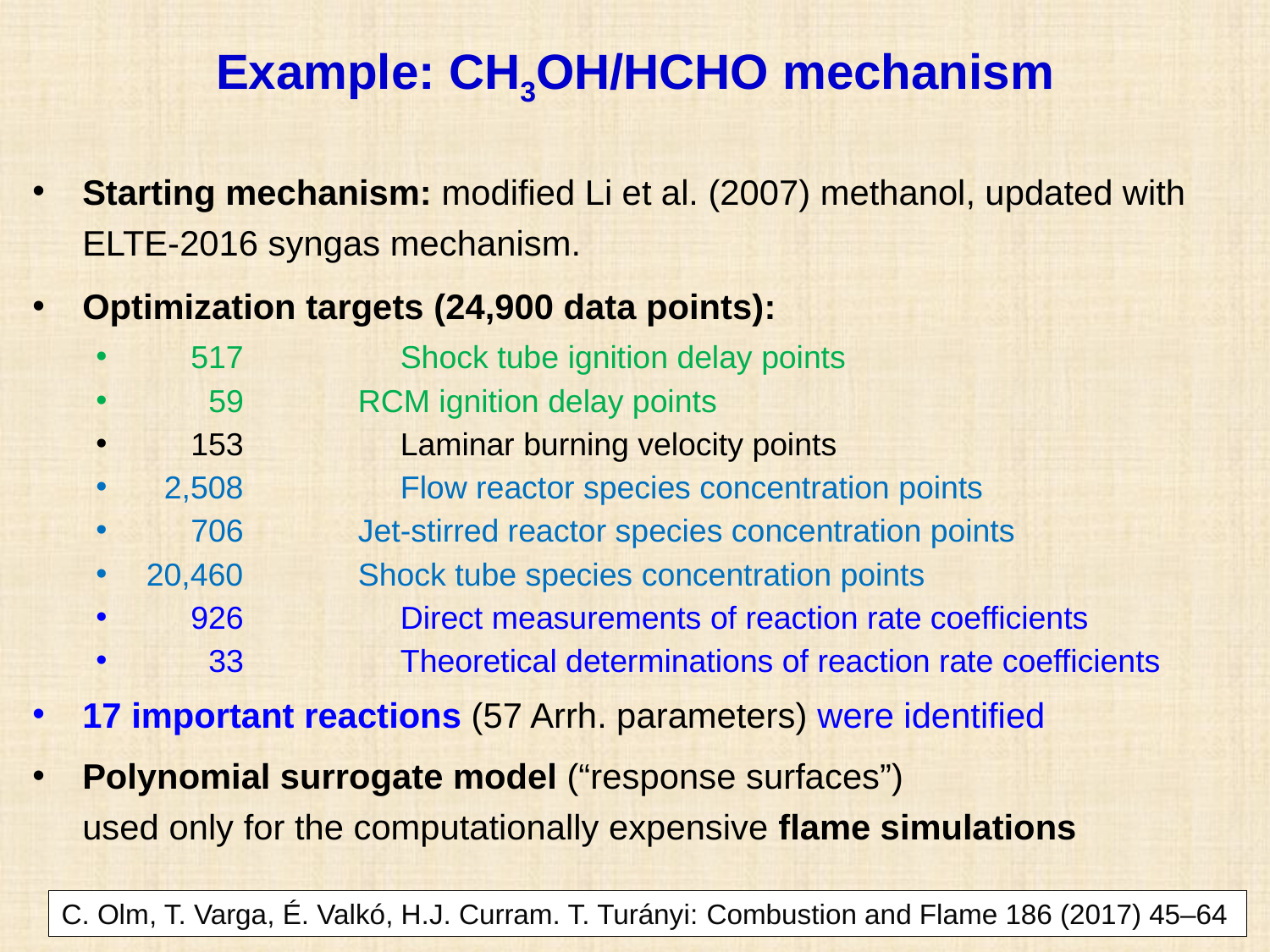

Example: CH3OH/HCHO mechanism
Starting mechanism: modified Li et al. (2007) methanol, updated with ELTE-2016 syngas mechanism.
Optimization targets (24,900 data points):
     517		Shock tube ignition delay points
       59 	RCM ignition delay points
     153		Laminar burning velocity points
  2,508		Flow reactor species concentration points
     706 	Jet-stirred reactor species concentration points
20,460 	Shock tube species concentration points
     926		Direct measurements of reaction rate coefficients
       33		Theoretical determinations of reaction rate coefficients
17 important reactions (57 Arrh. parameters) were identified
Polynomial surrogate model (“response surfaces”)
used only for the computationally expensive flame simulations
C. Olm, T. Varga, É. Valkó, H.J. Curram. T. Turányi: Combustion and Flame 186 (2017) 45–64